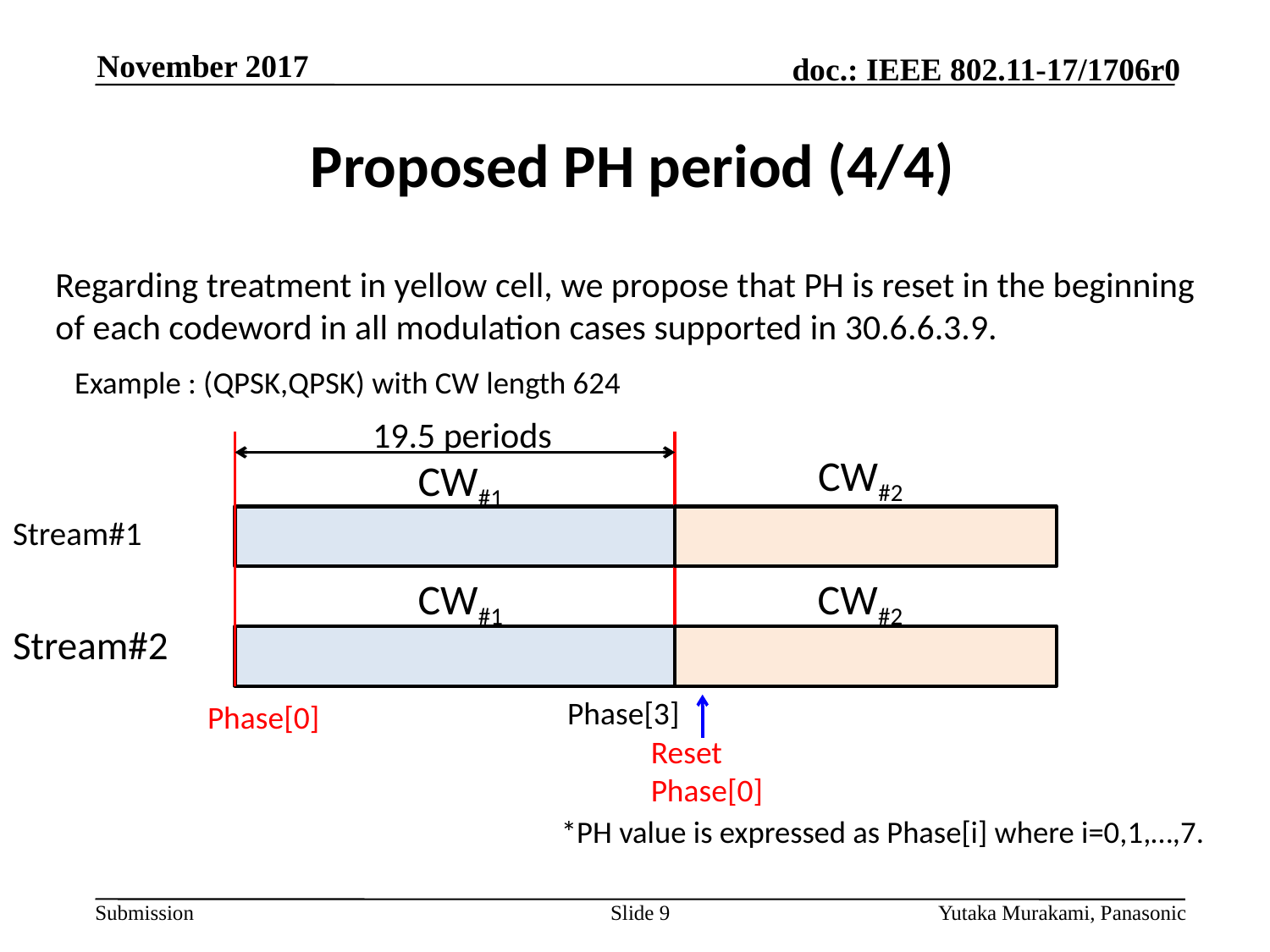

November 2017
Proposed PH period (4/4)
Regarding treatment in yellow cell, we propose that PH is reset in the beginning of each codeword in all modulation cases supported in 30.6.6.3.9.
Example : (QPSK,QPSK) with CW length 624
19.5 periods
CW#2
CW#1
Stream#1

CW#1
CW#2
Stream#2

Phase[3]
Phase[0]
Reset
Phase[0]
*PH value is expressed as Phase[i] where i=0,1,…,7.
Slide 9
Yutaka Murakami, Panasonic